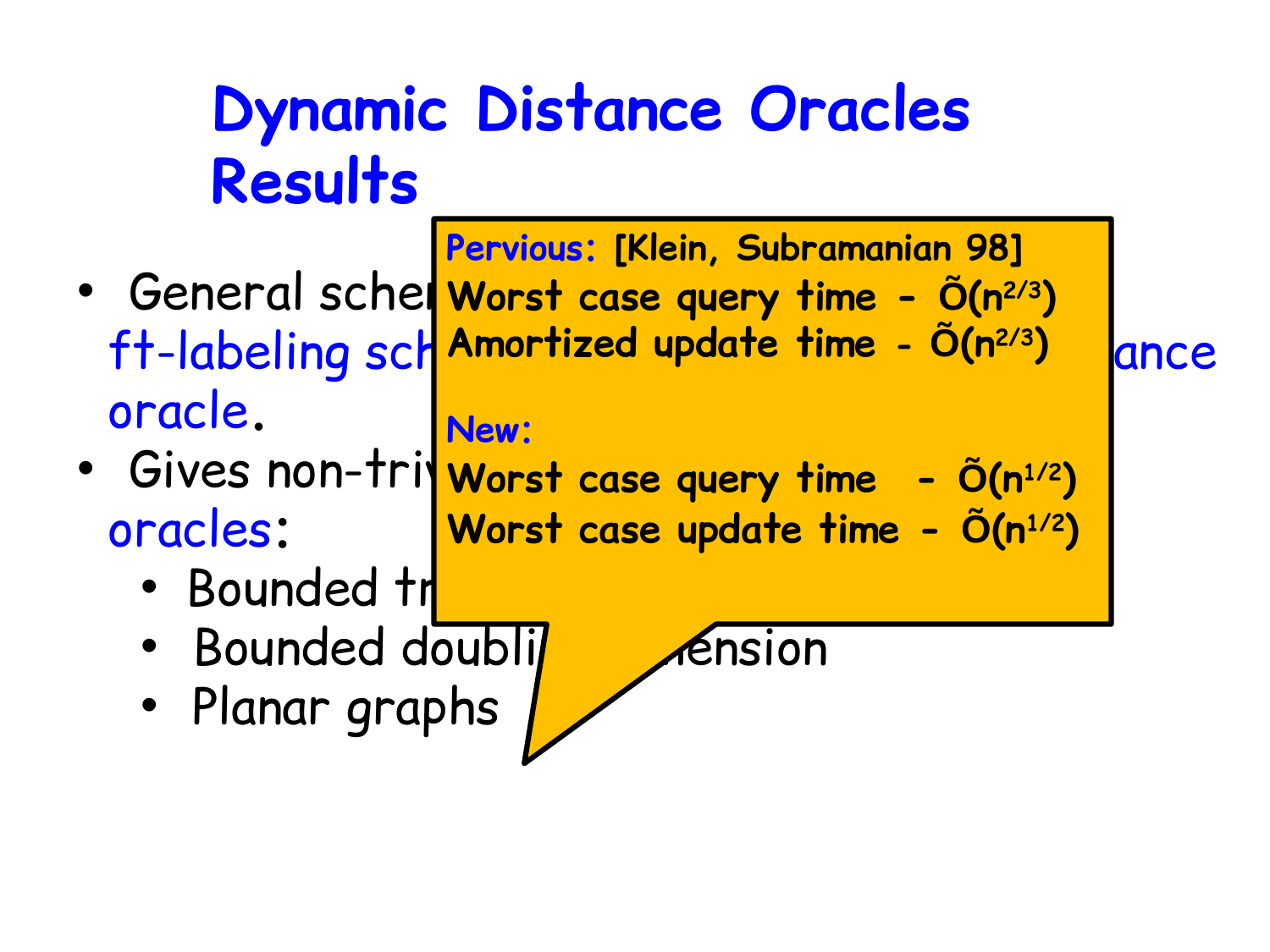

Dynamic Distance Oracles
Results
Pervious: [Klein, Subramanian 98]
Worst case query time - Õ(n2/3)
Amortized update time - Õ(n2/3)

New:
Worst case query time  - Õ(n1/2)
Worst case update time - Õ(n1/2)
 General scheme for transforming
ft-labeling scheme into a fully dynamic distance oracle.
 Gives non-trivial fully dynamic distance oracles:
 Bounded tree-width
 Bounded doubling dimension
 Planar graphs